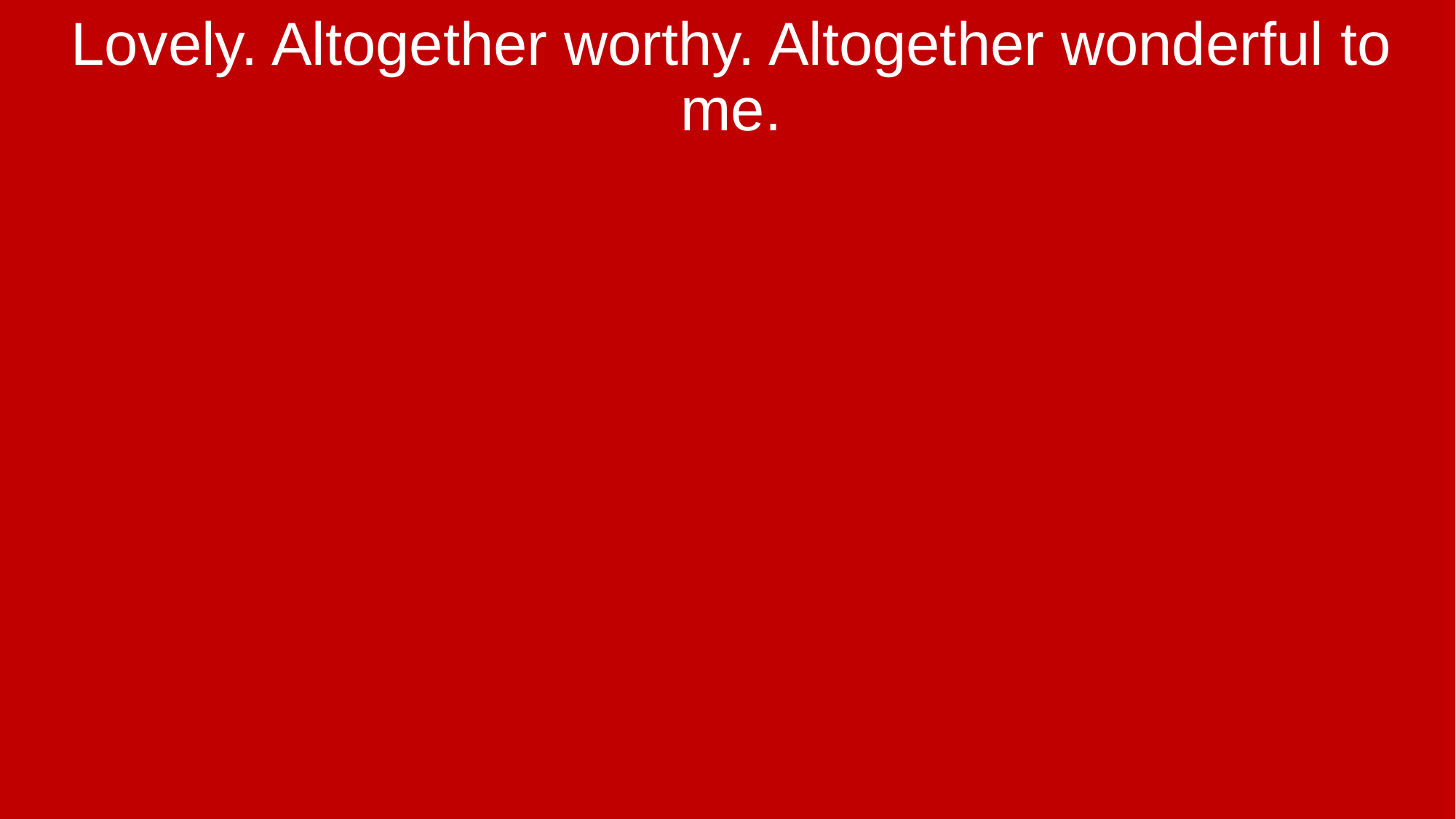

Lovely. Altogether worthy. Altogether wonderful to me.